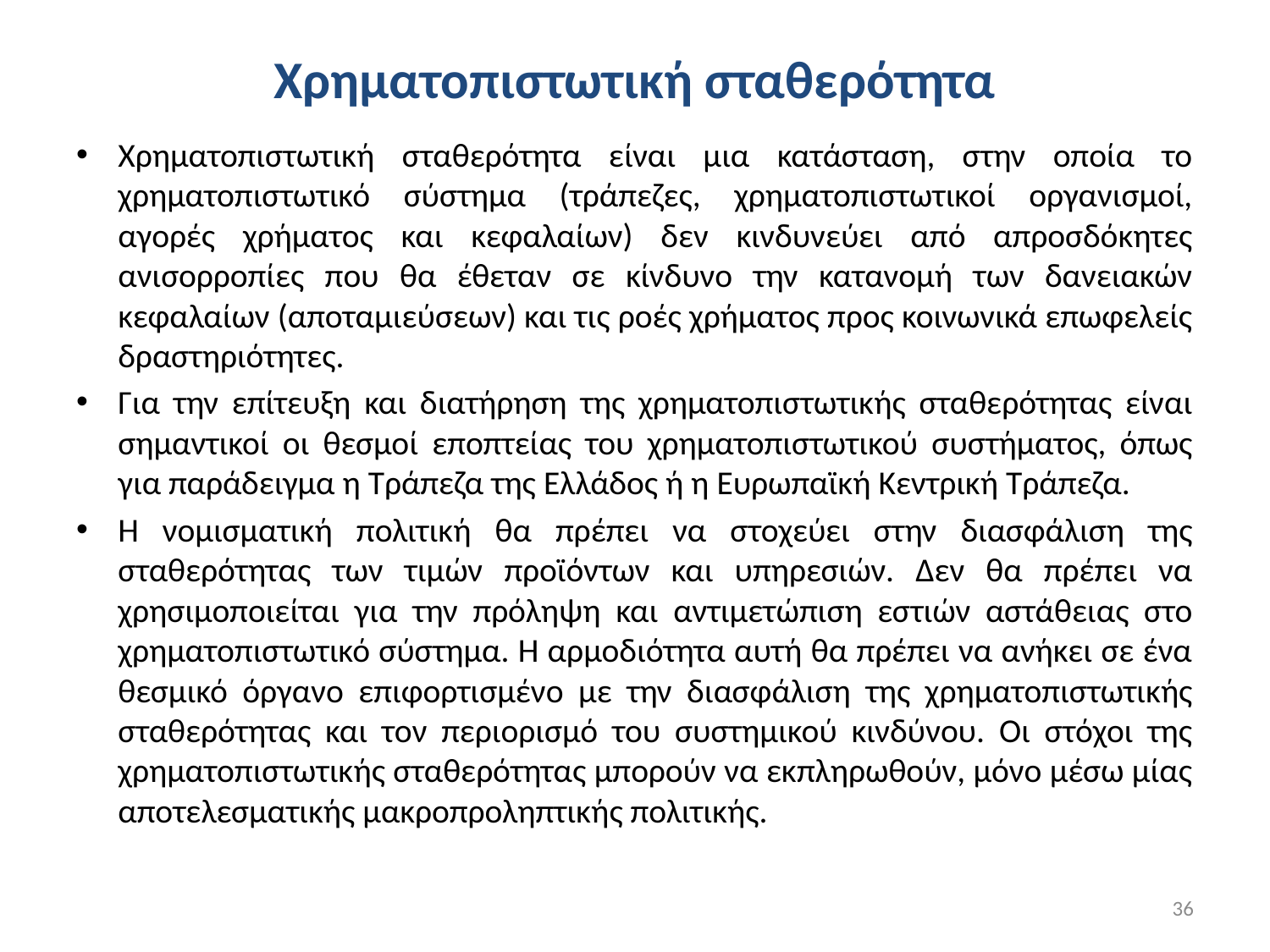

# Χρηματοπιστωτική σταθερότητα
Χρηματοπιστωτική σταθερότητα είναι μια κατάσταση, στην οποία το χρηματοπιστωτικό σύστημα (τράπεζες, χρηματοπιστωτικοί οργανισμοί, αγορές χρήματος και κεφαλαίων) δεν κινδυνεύει από απροσδόκητες ανισορροπίες που θα έθεταν σε κίνδυνο την κατανομή των δανειακών κεφαλαίων (αποταμιεύσεων) και τις ροές χρήματος προς κοινωνικά επωφελείς δραστηριότητες.
Για την επίτευξη και διατήρηση της χρηματοπιστωτικής σταθερότητας είναι σημαντικοί οι θεσμοί εποπτείας του χρηματοπιστωτικού συστήματος, όπως για παράδειγμα η Τράπεζα της Ελλάδος ή η Ευρωπαϊκή Κεντρική Τράπεζα.
Η νομισματική πολιτική θα πρέπει να στοχεύει στην διασφάλιση της σταθερότητας των τιμών προϊόντων και υπηρεσιών. Δεν θα πρέπει να χρησιμοποιείται για την πρόληψη και αντιμετώπιση εστιών αστάθειας στο χρηματοπιστωτικό σύστημα. Η αρμοδιότητα αυτή θα πρέπει να ανήκει σε ένα θεσμικό όργανο επιφορτισμένο με την διασφάλιση της χρηματοπιστωτικής σταθερότητας και τον περιορισμό του συστημικού κινδύνου. Οι στόχοι της χρηματοπιστωτικής σταθερότητας μπορούν να εκπληρωθούν, μόνο μέσω μίας αποτελεσματικής μακροπροληπτικής πολιτικής.

36